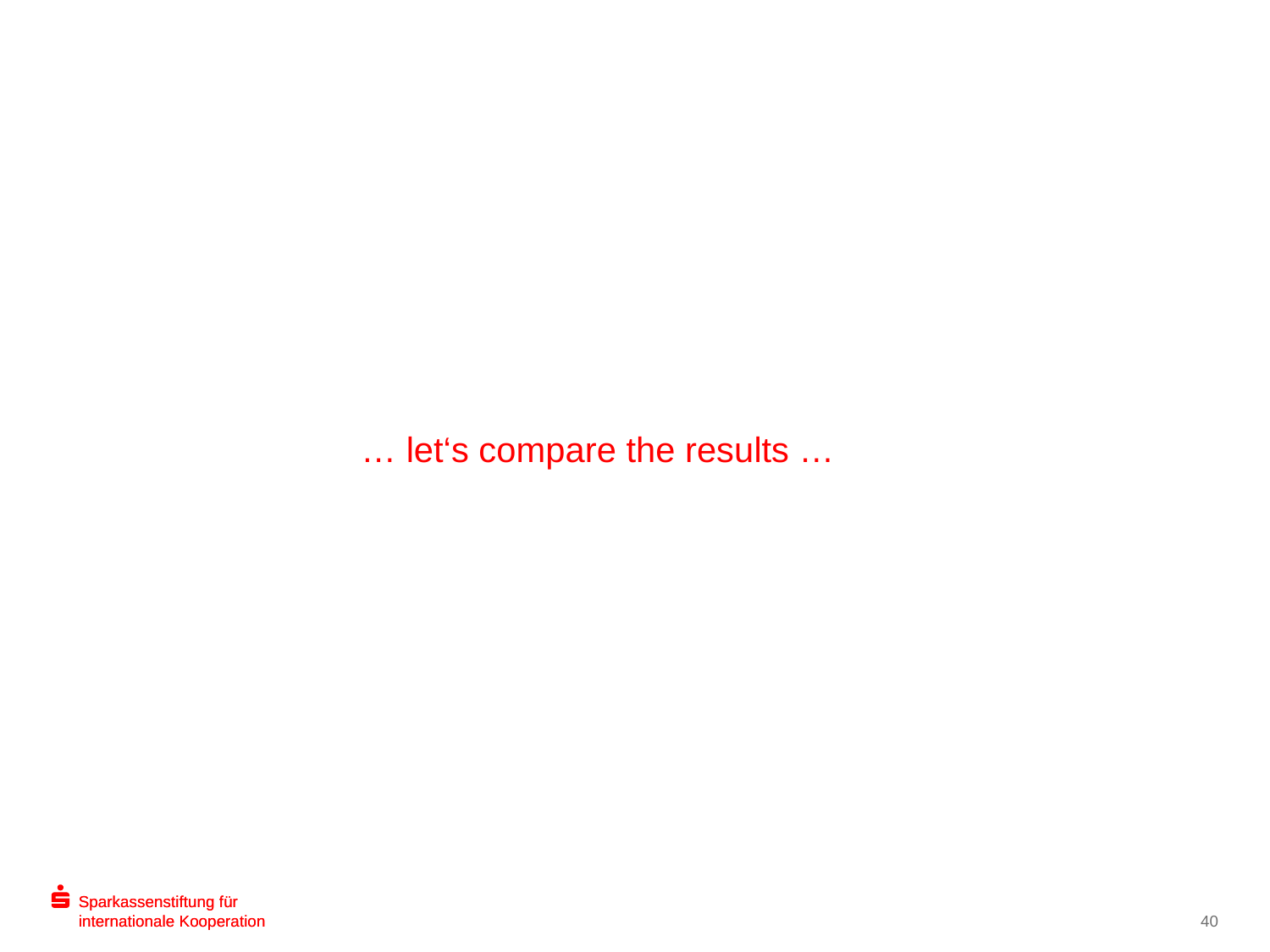

… let‘s compare the results …
40